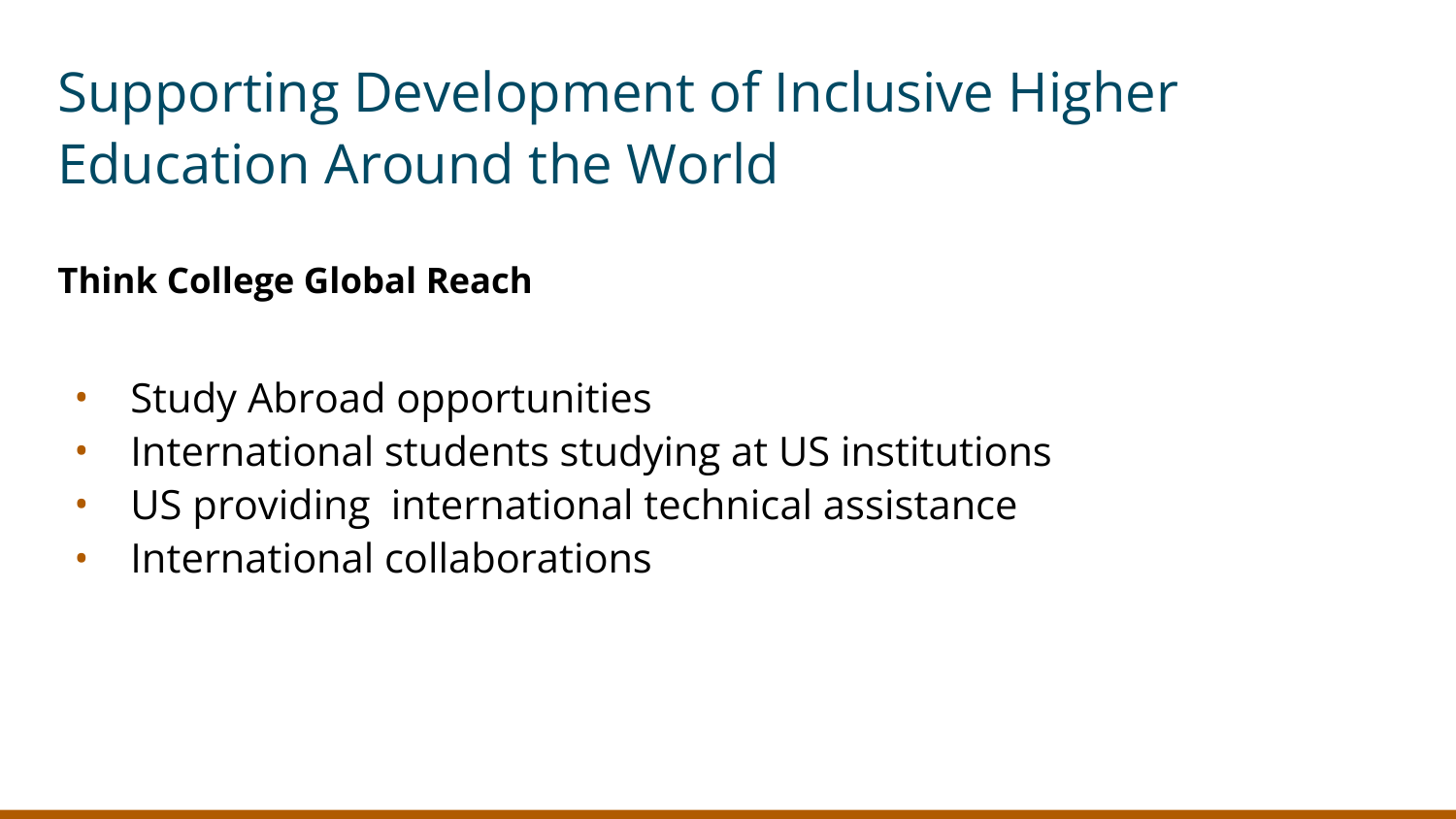

# Supporting Development of Inclusive Higher Education Around the World

Think College Global Reach

Study Abroad opportunities
International students studying at US institutions
US providing  international technical assistance
International collaborations